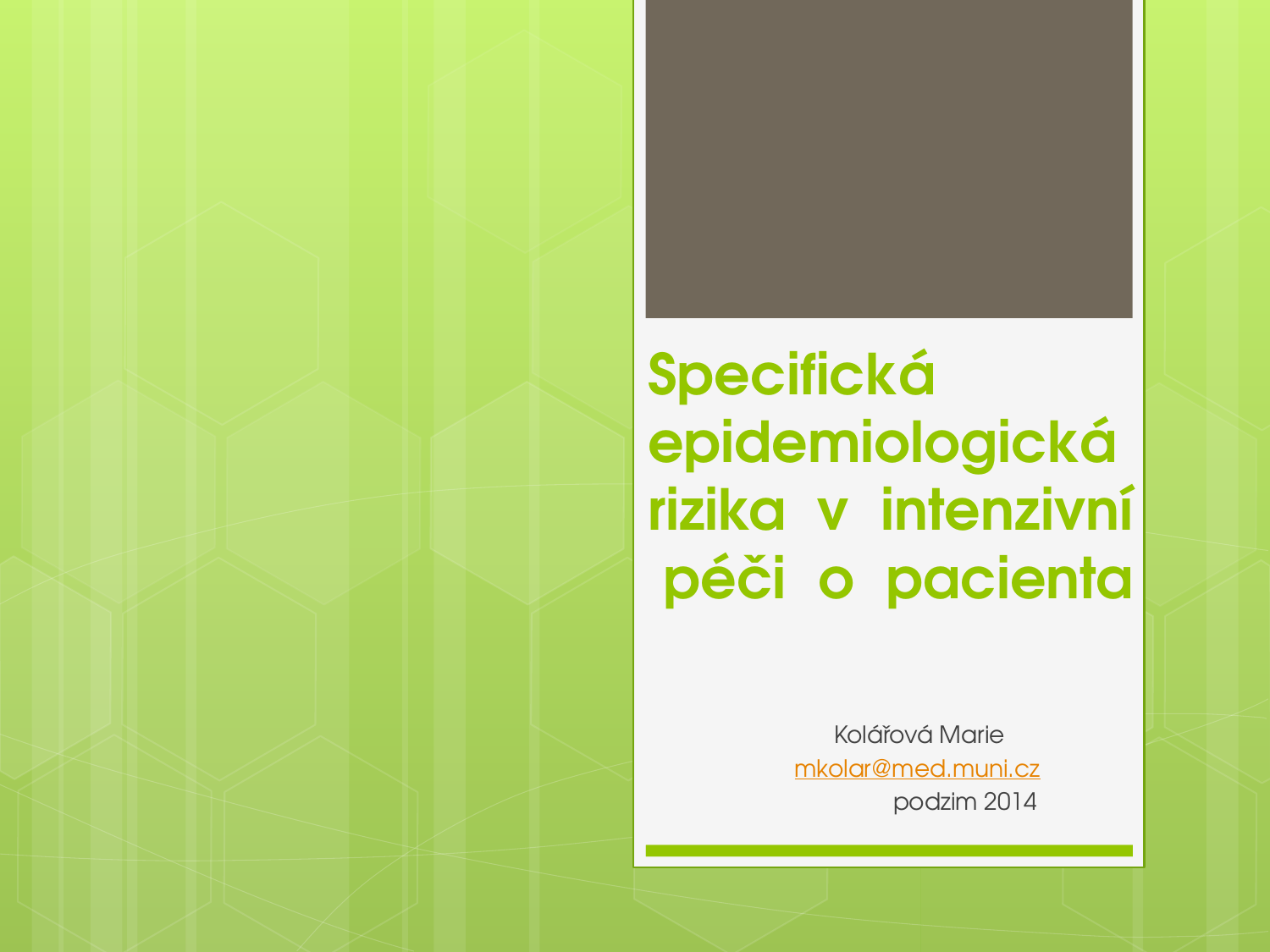

# Specifická epidemiologická rizika  v  intenzivní  péči  o  pacienta

                         Kolářová Marie
                   mkolar@med.muni.cz
                                  podzim 2014